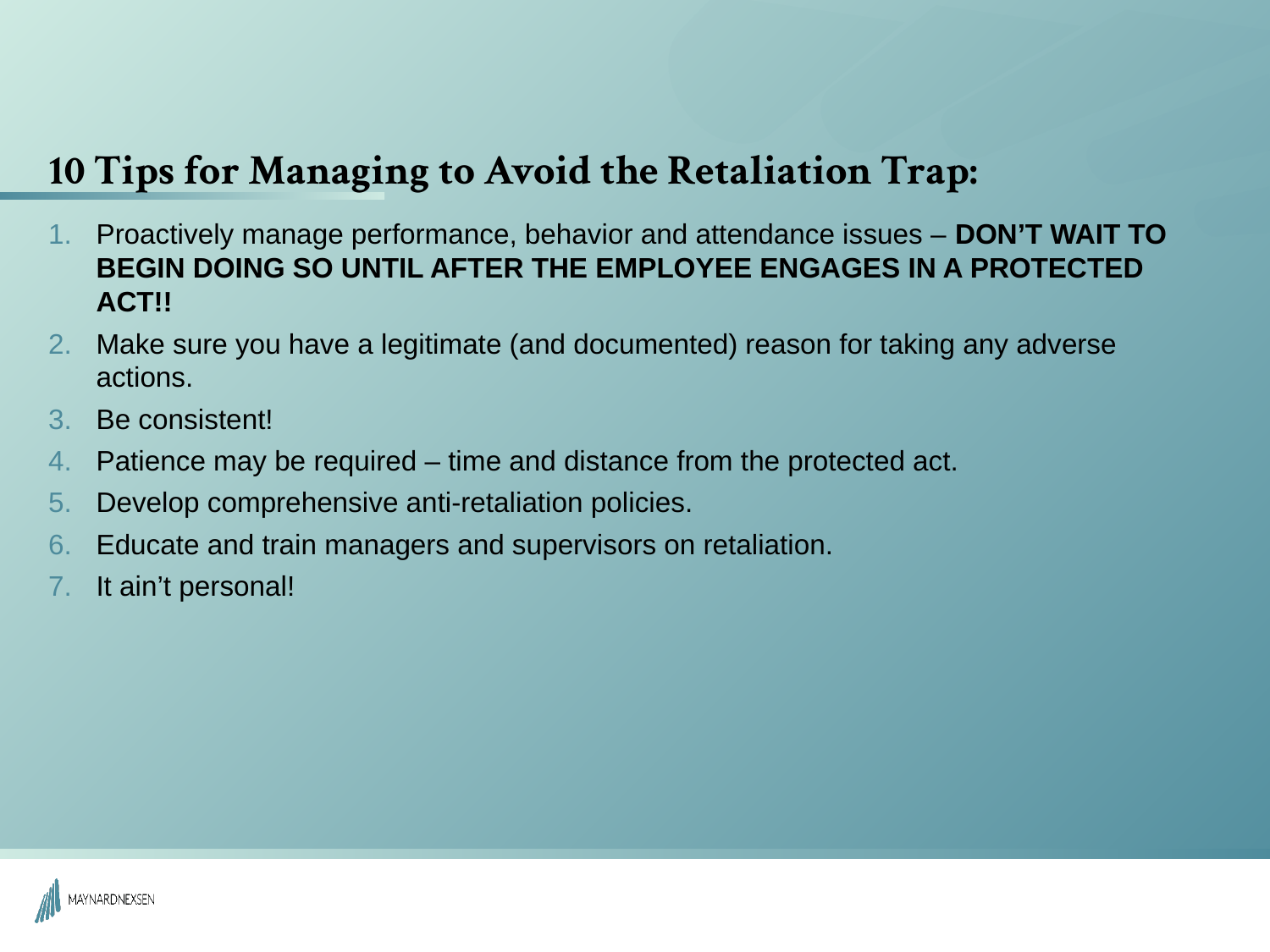

# 10 Tips for Managing to Avoid the Retaliation Trap:
Proactively manage performance, behavior and attendance issues – DON’T WAIT TO BEGIN DOING SO UNTIL AFTER THE EMPLOYEE ENGAGES IN A PROTECTED ACT!!
Make sure you have a legitimate (and documented) reason for taking any adverse actions.
Be consistent!
Patience may be required – time and distance from the protected act.
Develop comprehensive anti-retaliation policies.
Educate and train managers and supervisors on retaliation.
It ain’t personal!